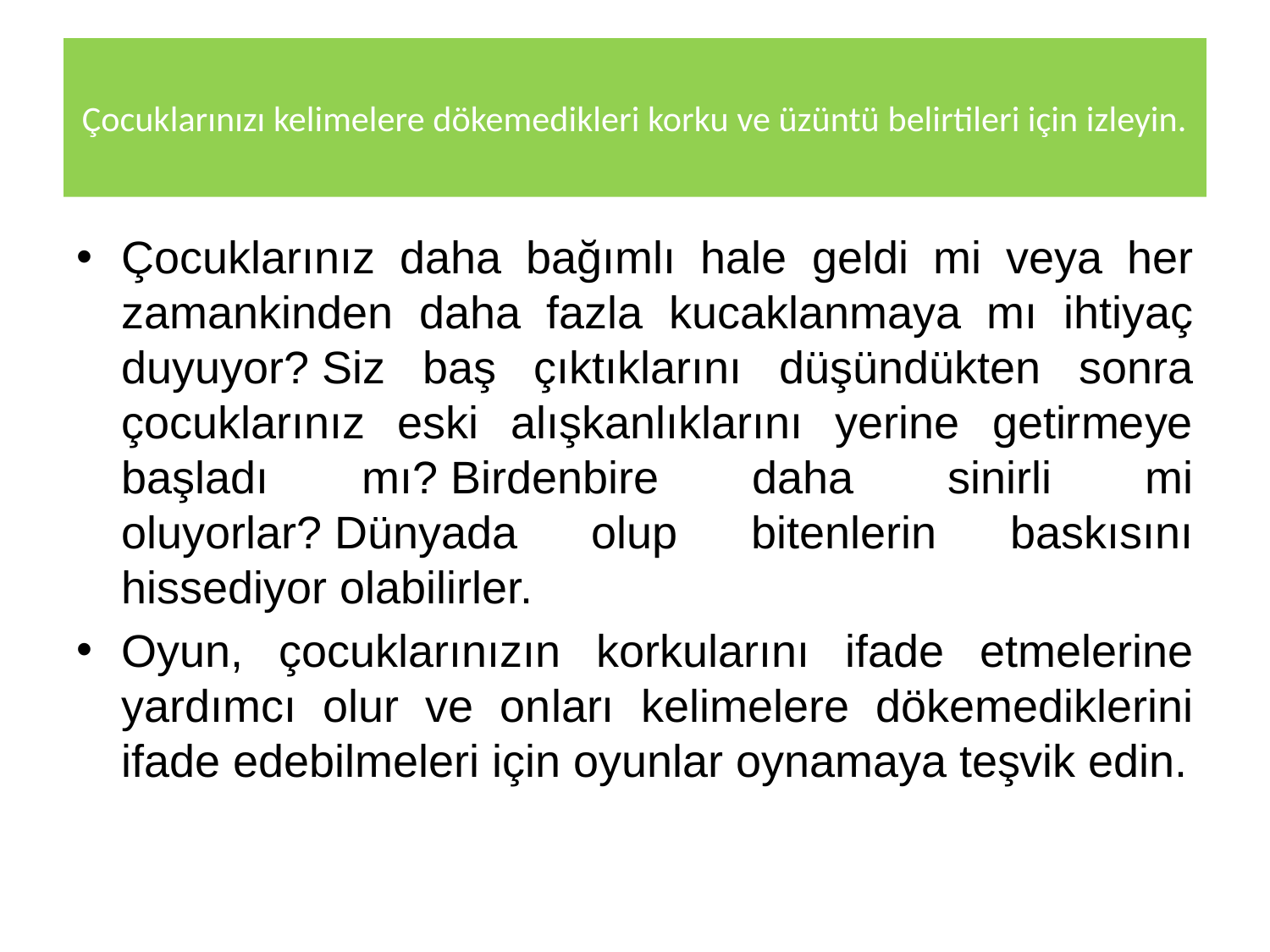

# Çocuklarınızı kelimelere dökemedikleri korku ve üzüntü belirtileri için izleyin.
Çocuklarınız daha bağımlı hale geldi mi veya her zamankinden daha fazla kucaklanmaya mı ihtiyaç duyuyor? Siz baş çıktıklarını düşündükten sonra çocuklarınız eski alışkanlıklarını yerine getirmeye başladı mı? Birdenbire daha sinirli mi oluyorlar? Dünyada olup bitenlerin baskısını hissediyor olabilirler.
Oyun, çocuklarınızın korkularını ifade etmelerine yardımcı olur ve onları kelimelere dökemediklerini ifade edebilmeleri için oyunlar oynamaya teşvik edin.